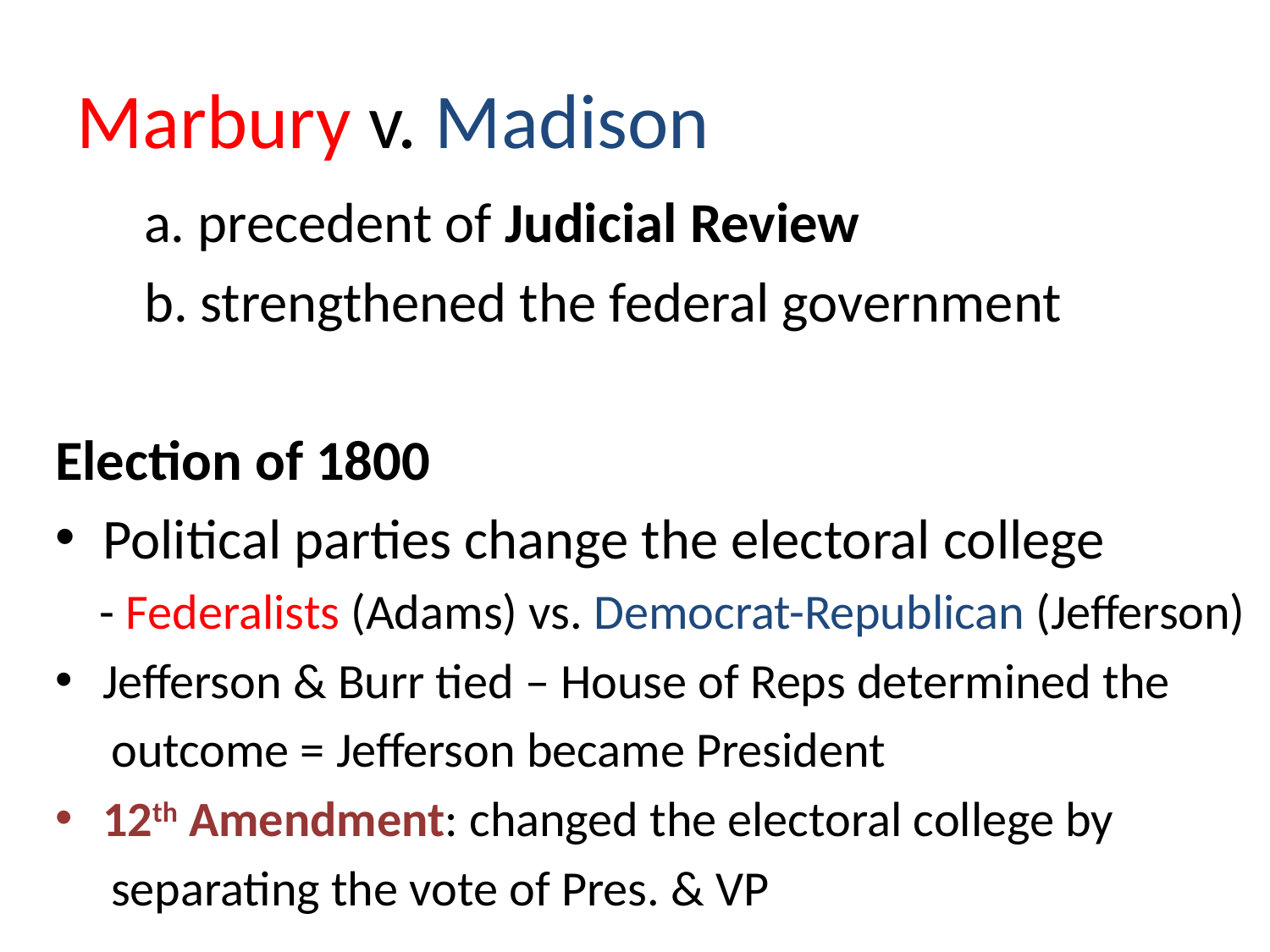

# Marbury v. Madison
       a. precedent of Judicial Review
       b. strengthened the federal government

Election of 1800
Political parties change the electoral college
    - Federalists (Adams) vs. Democrat-Republican (Jefferson)
Jefferson & Burr tied – House of Reps determined the
     outcome = Jefferson became President
12th Amendment: changed the electoral college by
     separating the vote of Pres. & VP